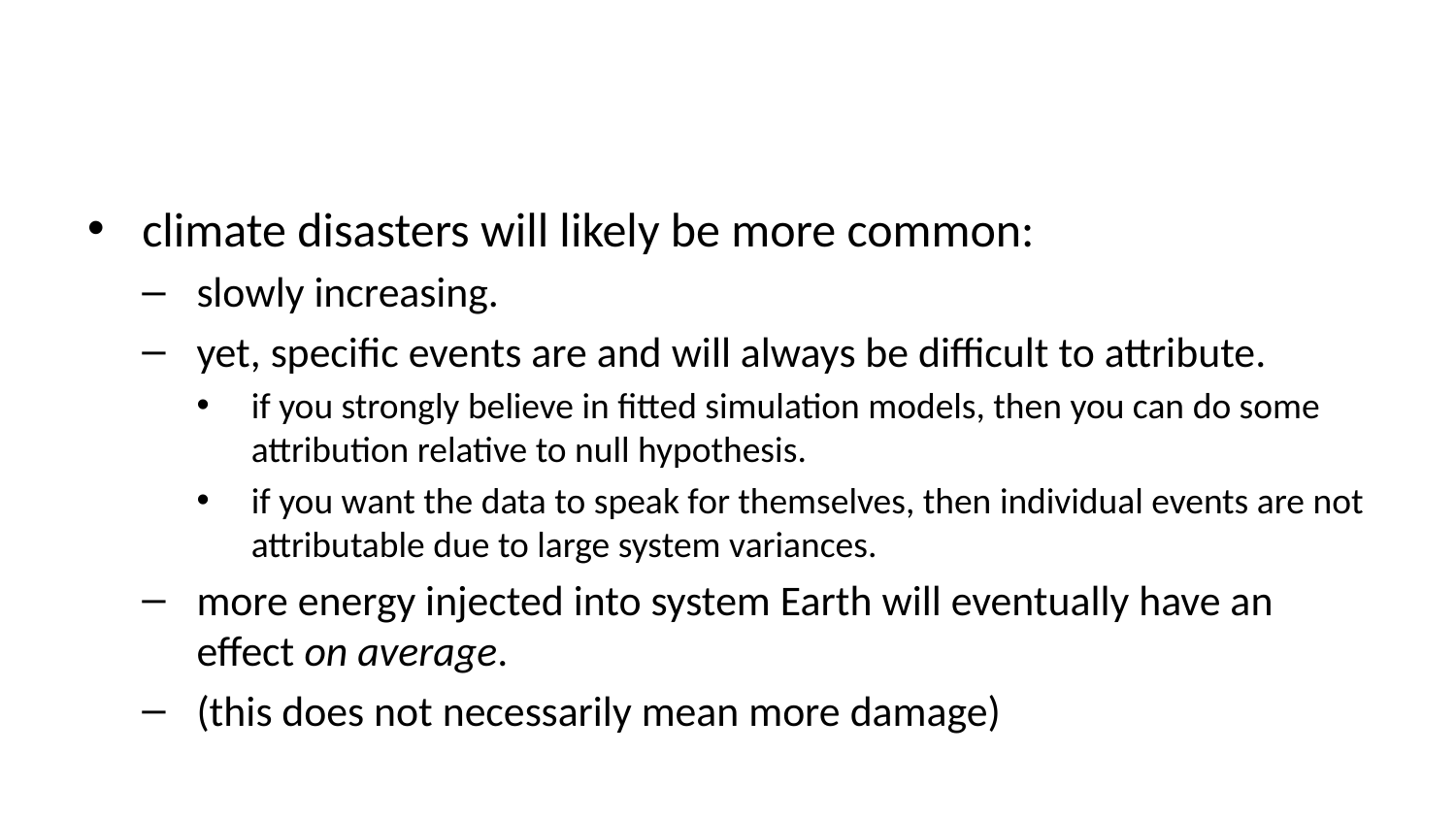

climate disasters will likely be more common:
slowly increasing.
yet, specific events are and will always be difficult to attribute.
if you strongly believe in fitted simulation models, then you can do some attribution relative to null hypothesis.
if you want the data to speak for themselves, then individual events are not attributable due to large system variances.
more energy injected into system Earth will eventually have an effect on average.
(this does not necessarily mean more damage)